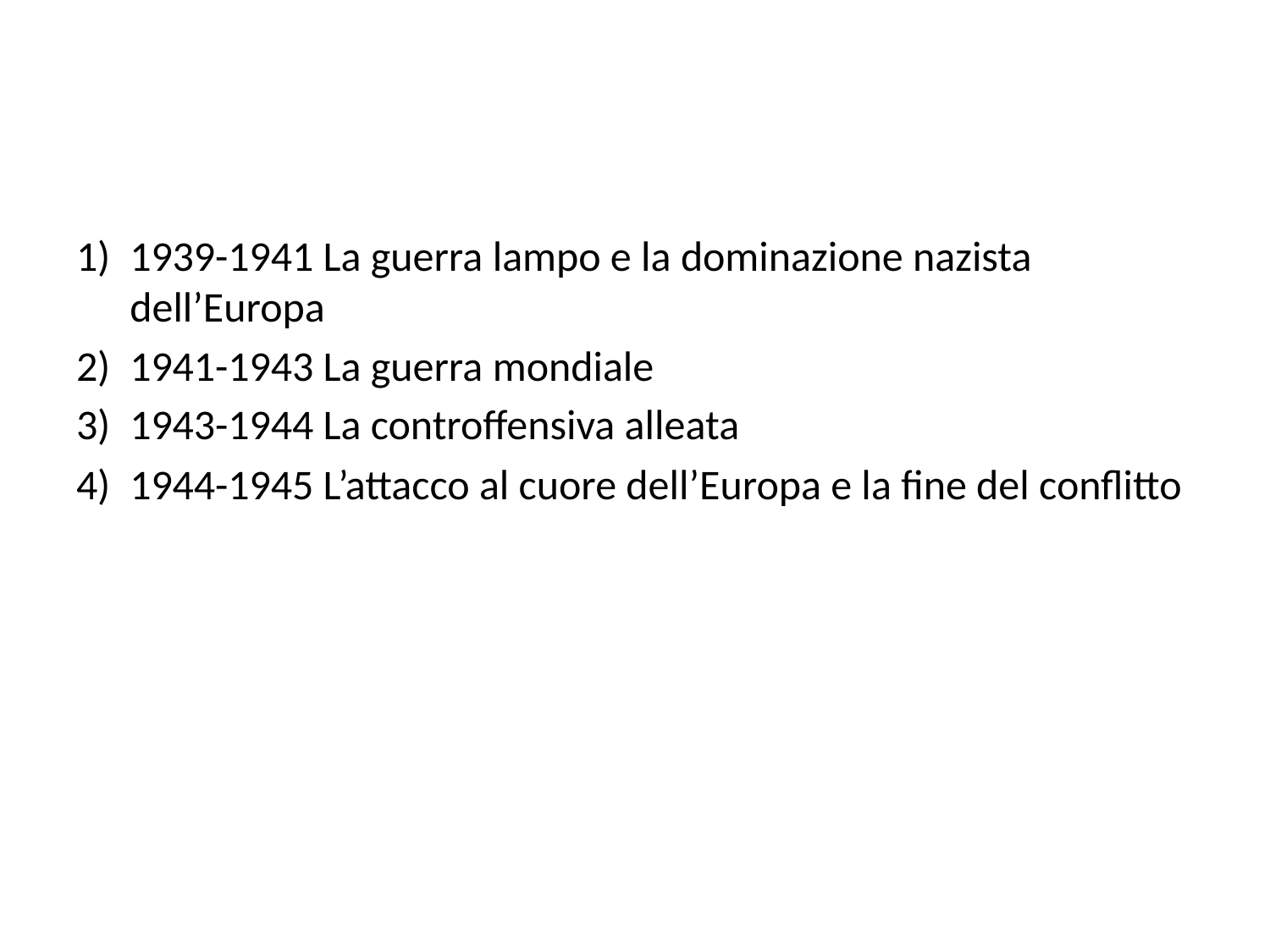

#
1939-1941 La guerra lampo e la dominazione nazista dell’Europa
1941-1943 La guerra mondiale
1943-1944 La controffensiva alleata
1944-1945 L’attacco al cuore dell’Europa e la fine del conflitto